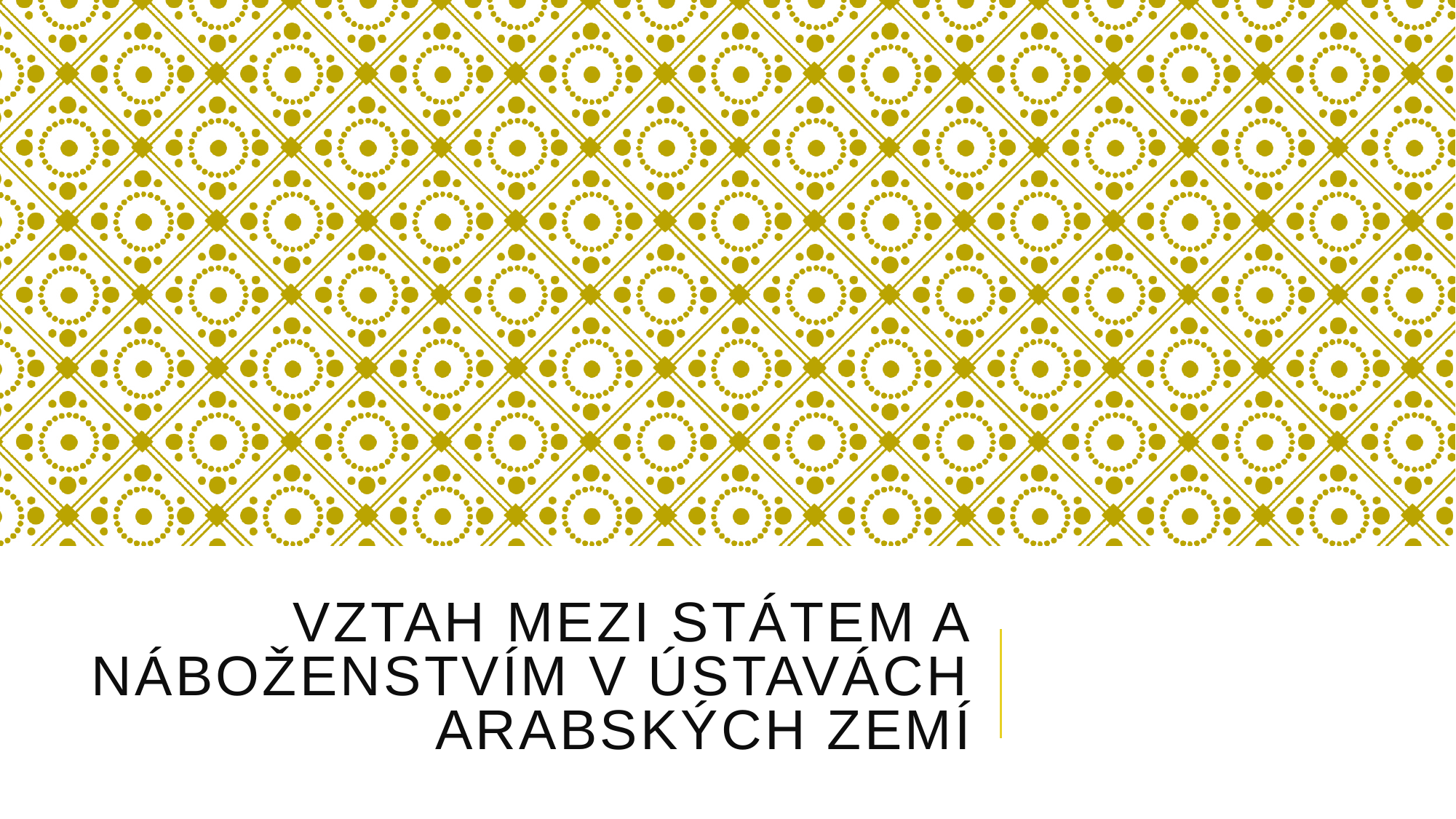

# Vztah mezi státem a náboženstvím v ústavách arabských zemí